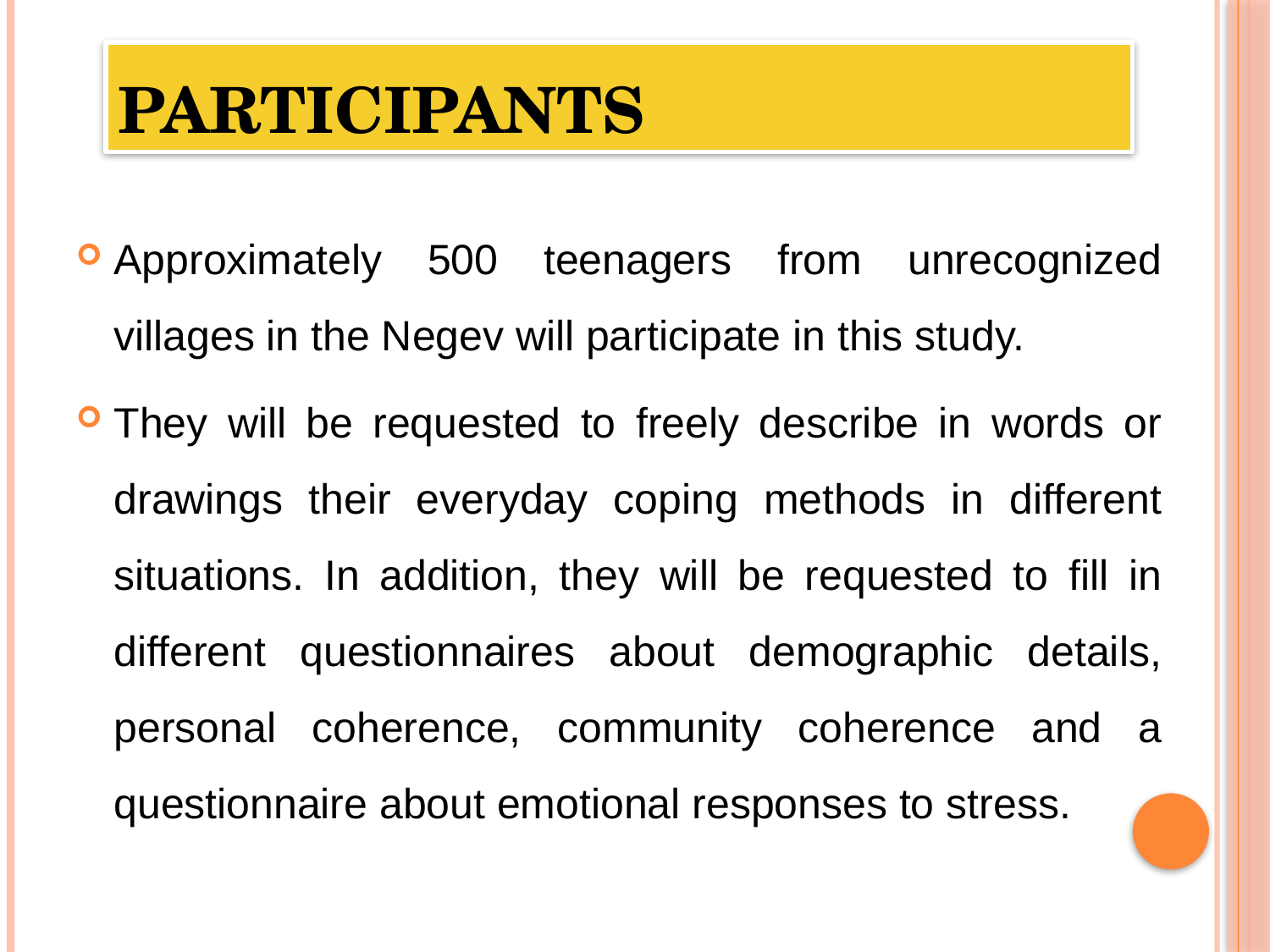

# Participants
Approximately 500 teenagers from unrecognized villages in the Negev will participate in this study.
They will be requested to freely describe in words or drawings their everyday coping methods in different situations. In addition, they will be requested to fill in different questionnaires about demographic details, personal coherence, community coherence and a questionnaire about emotional responses to stress.